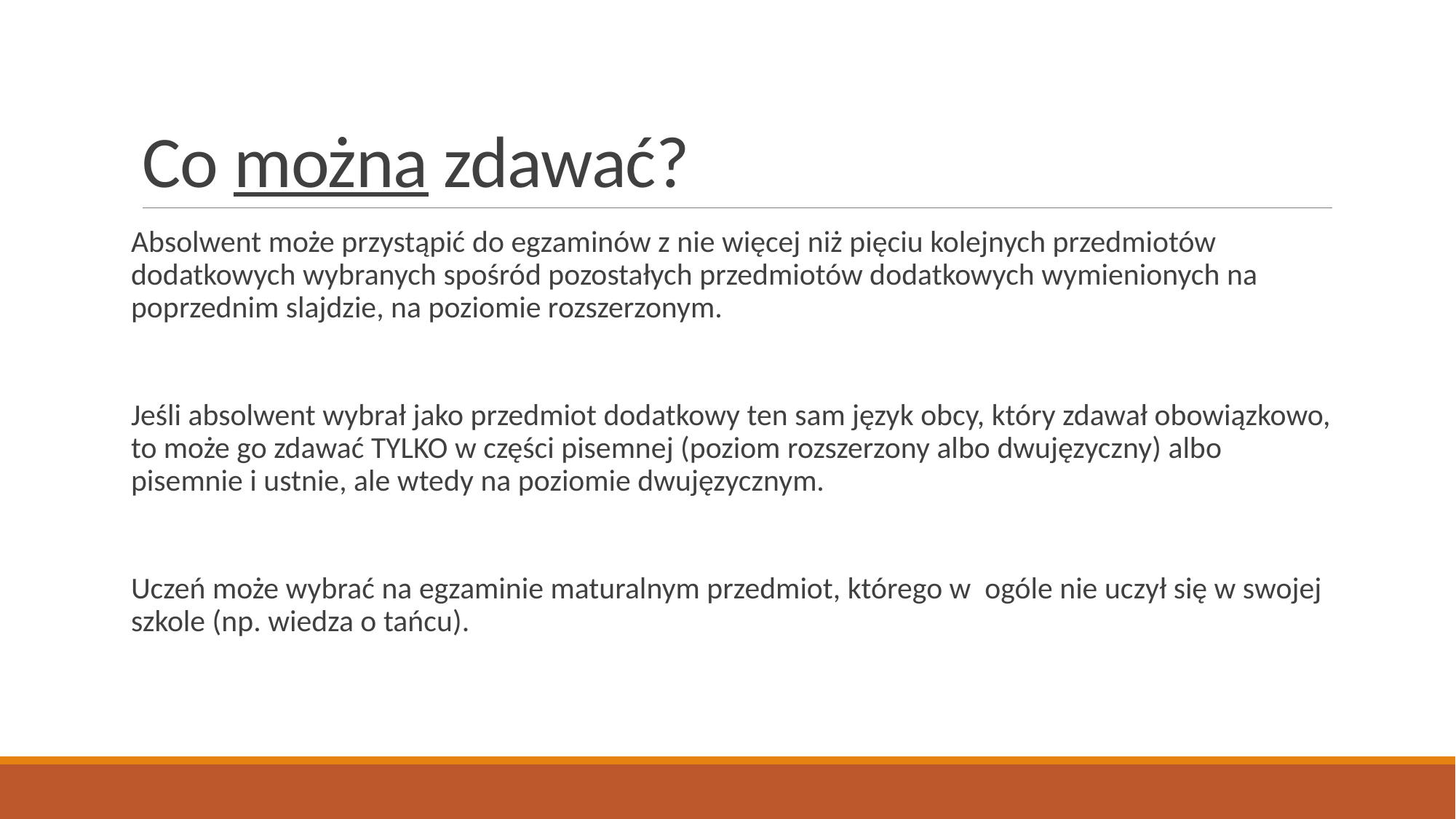

# Co można zdawać?
Absolwent może przystąpić do egzaminów z nie więcej niż pięciu kolejnych przedmiotów dodatkowych wybranych spośród pozostałych przedmiotów dodatkowych wymienionych na poprzednim slajdzie, na poziomie rozszerzonym.

Jeśli absolwent wybrał jako przedmiot dodatkowy ten sam język obcy, który zdawał obowiązkowo, to może go zdawać TYLKO w części pisemnej (poziom rozszerzony albo dwujęzyczny) albo pisemnie i ustnie, ale wtedy na poziomie dwujęzycznym.

Uczeń może wybrać na egzaminie maturalnym przedmiot, którego w  ogóle nie uczył się w swojej szkole (np. wiedza o tańcu).